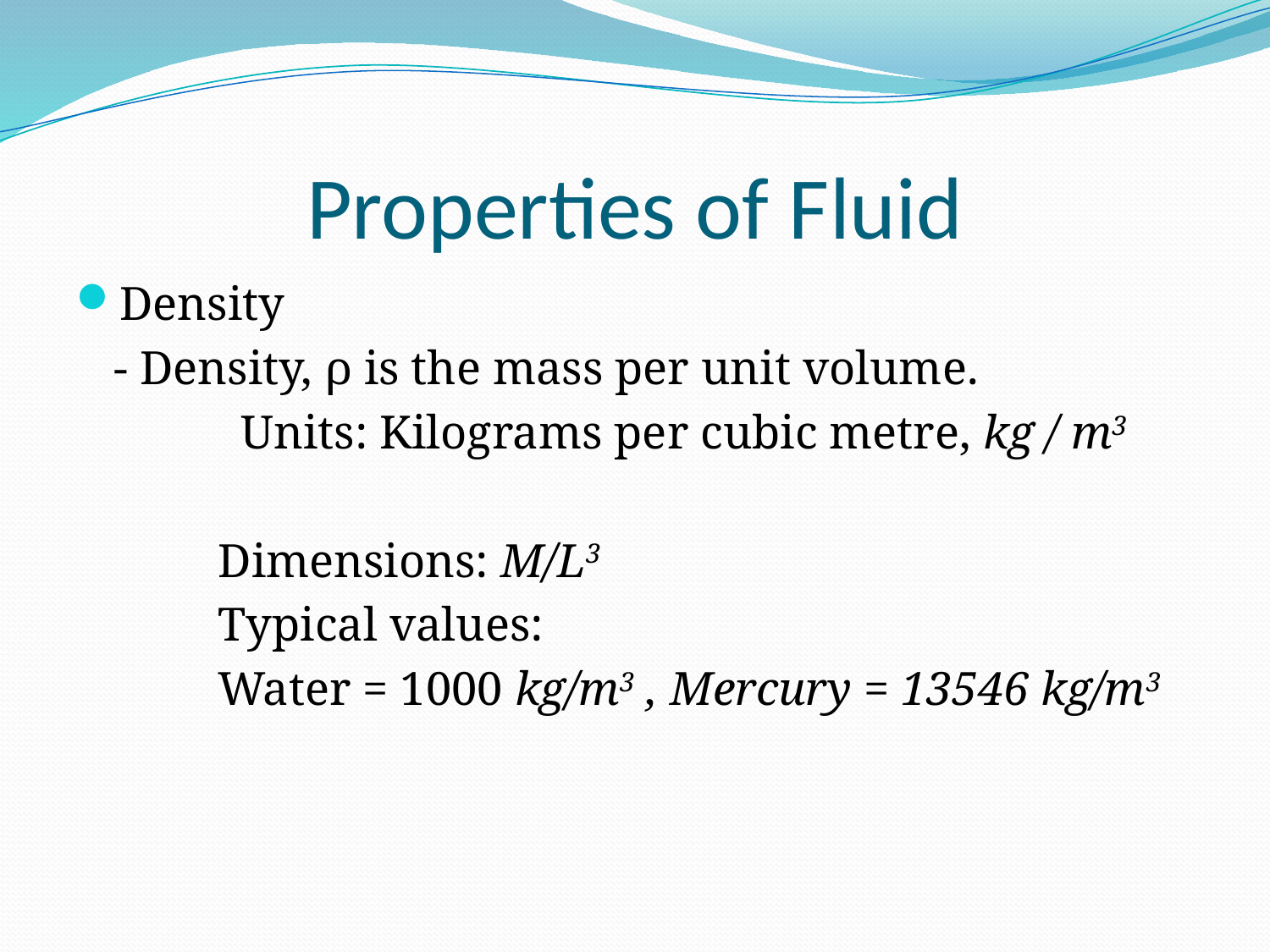

# Properties of Fluid
Density
	- Density, ρ is the mass per unit volume.
		Units: Kilograms per cubic metre, kg / m3

            Dimensions: M/L3
            Typical values:
            Water = 1000 kg/m3 , Mercury = 13546 kg/m3